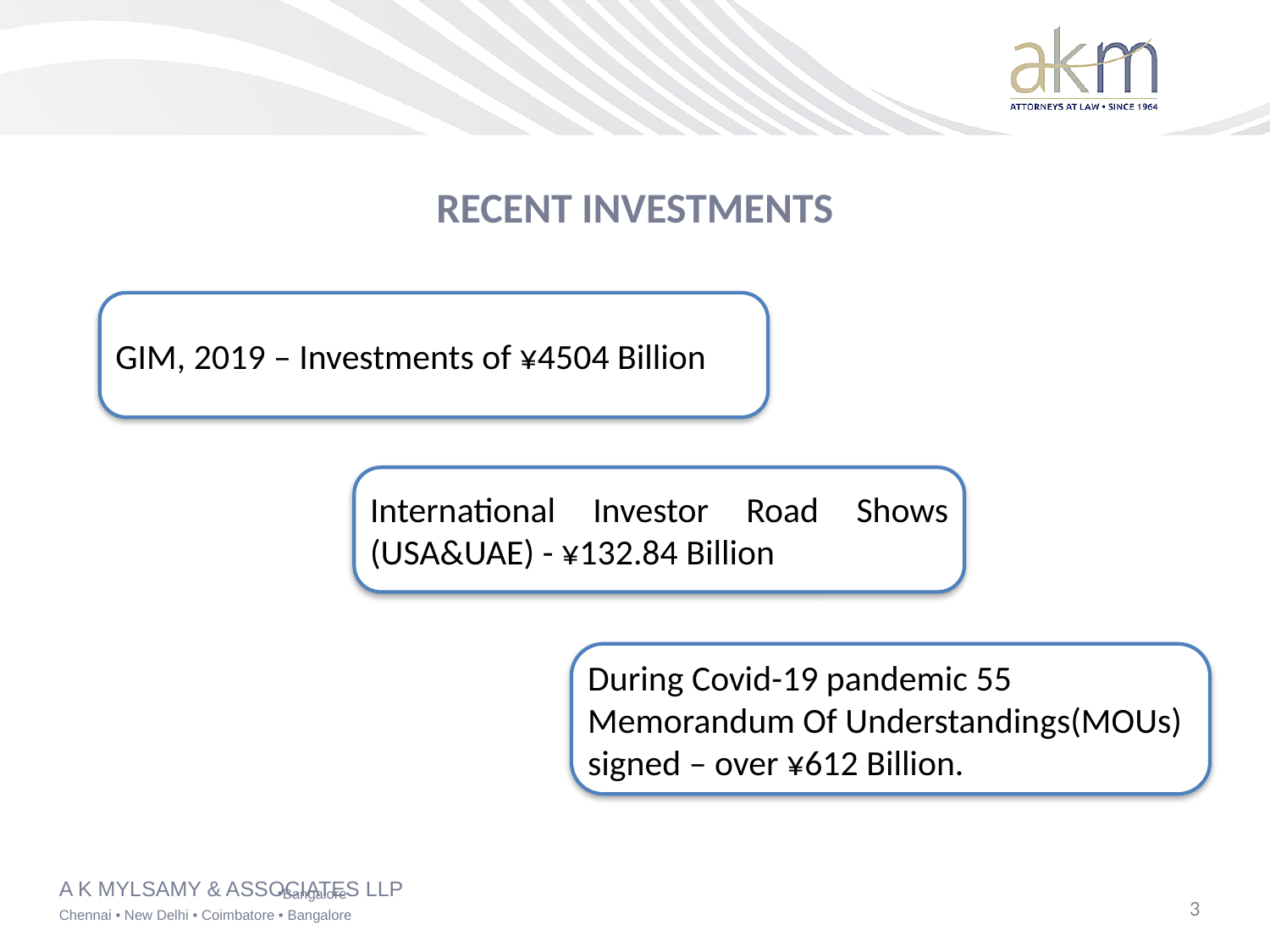

# RECENT INVESTMENTS

GIM, 2019 – Investments of ¥4504 Billion

International Investor Road Shows (USA&UAE) - ¥132.84 Billion

During Covid-19 pandemic 55 Memorandum Of Understandings(MOUs) signed – over ¥612 Billion.
3